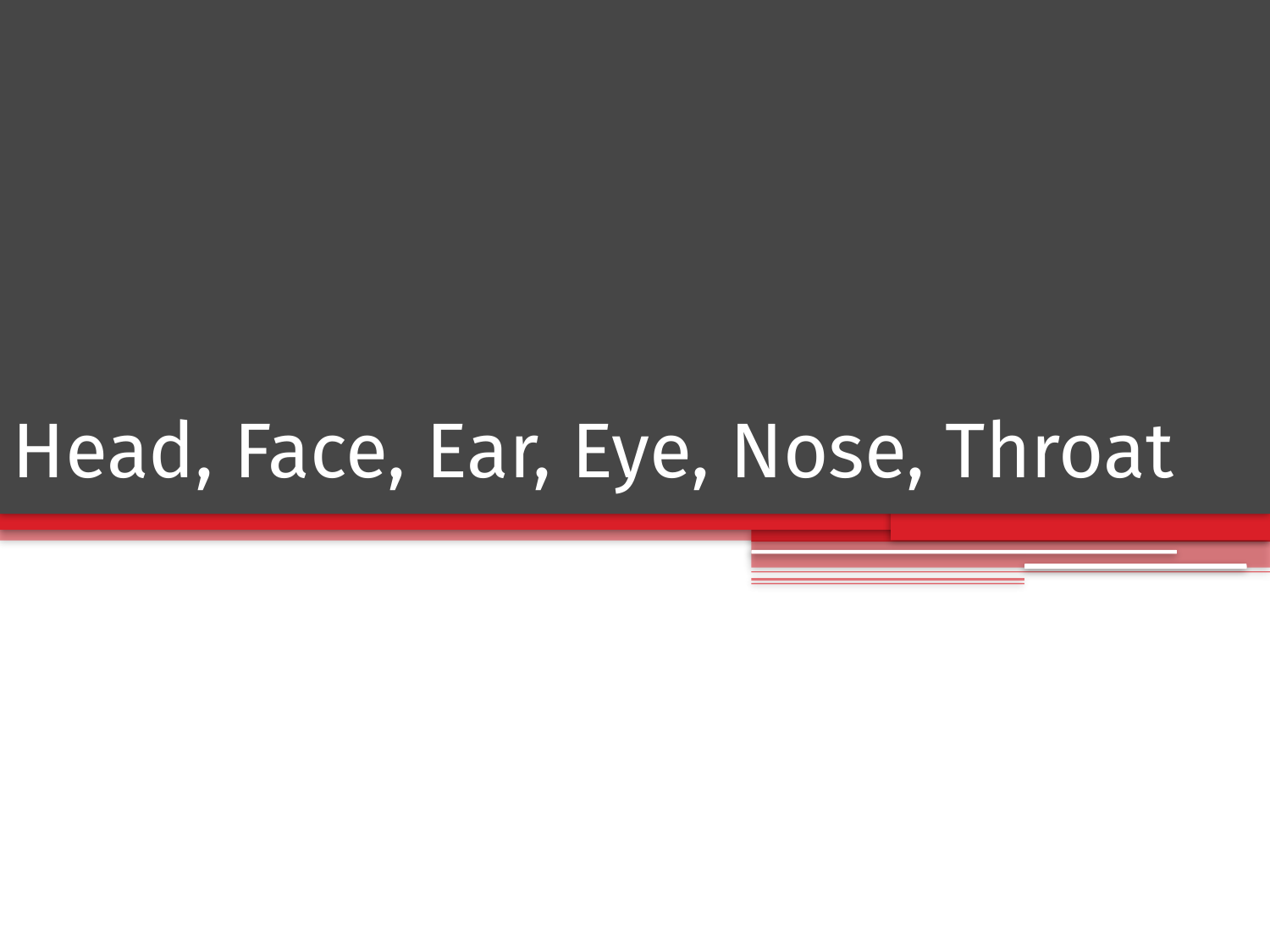

# Head, Face, Ear, Eye, Nose, Throat